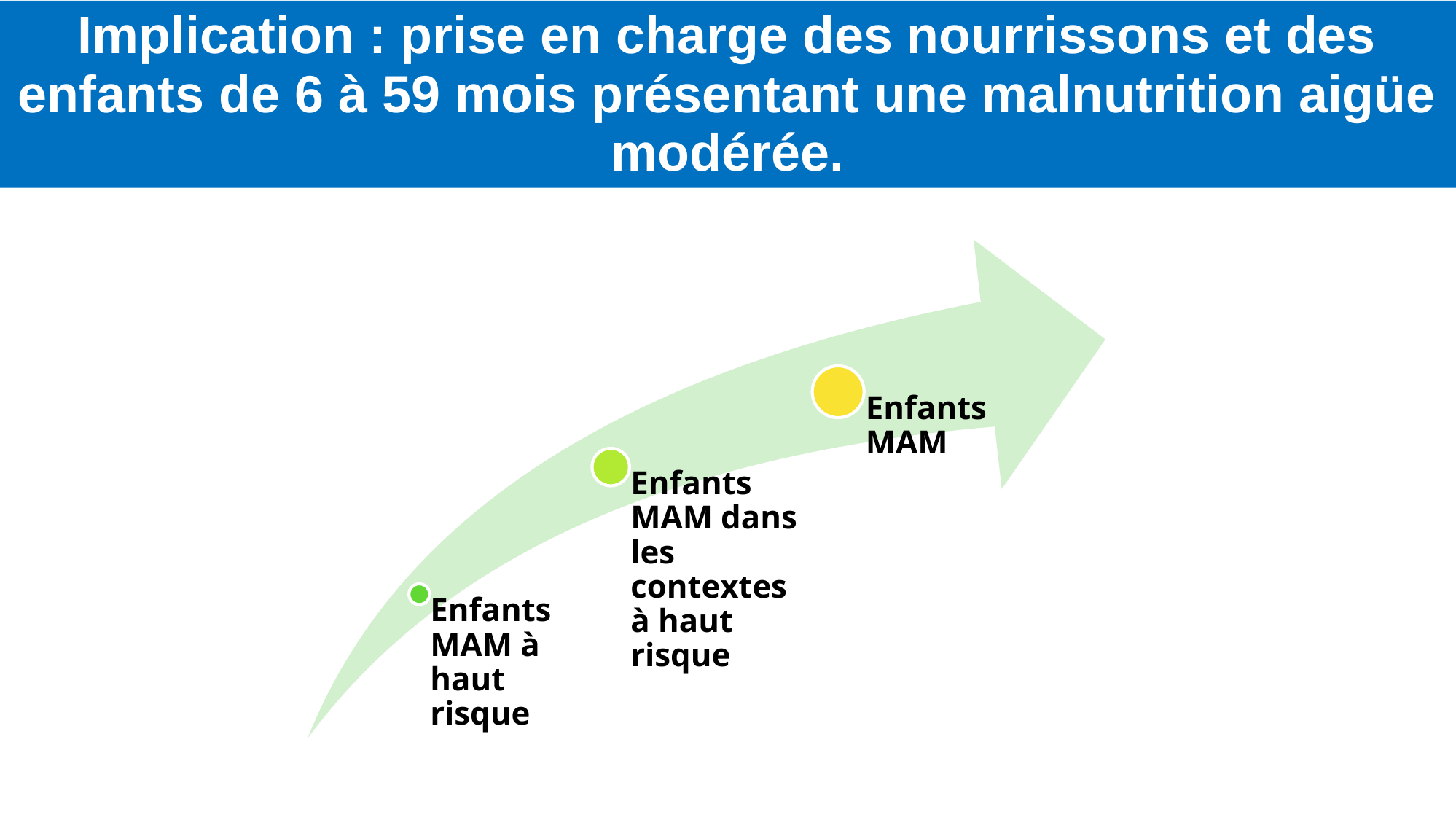

Implication : prise en charge des nourrissons et des enfants de 6 à 59 mois présentant une malnutrition aigüe modérée.
Enfants MAM à haut risque
Enfants MAM dans les contextes à haut risque
Enfants MAM